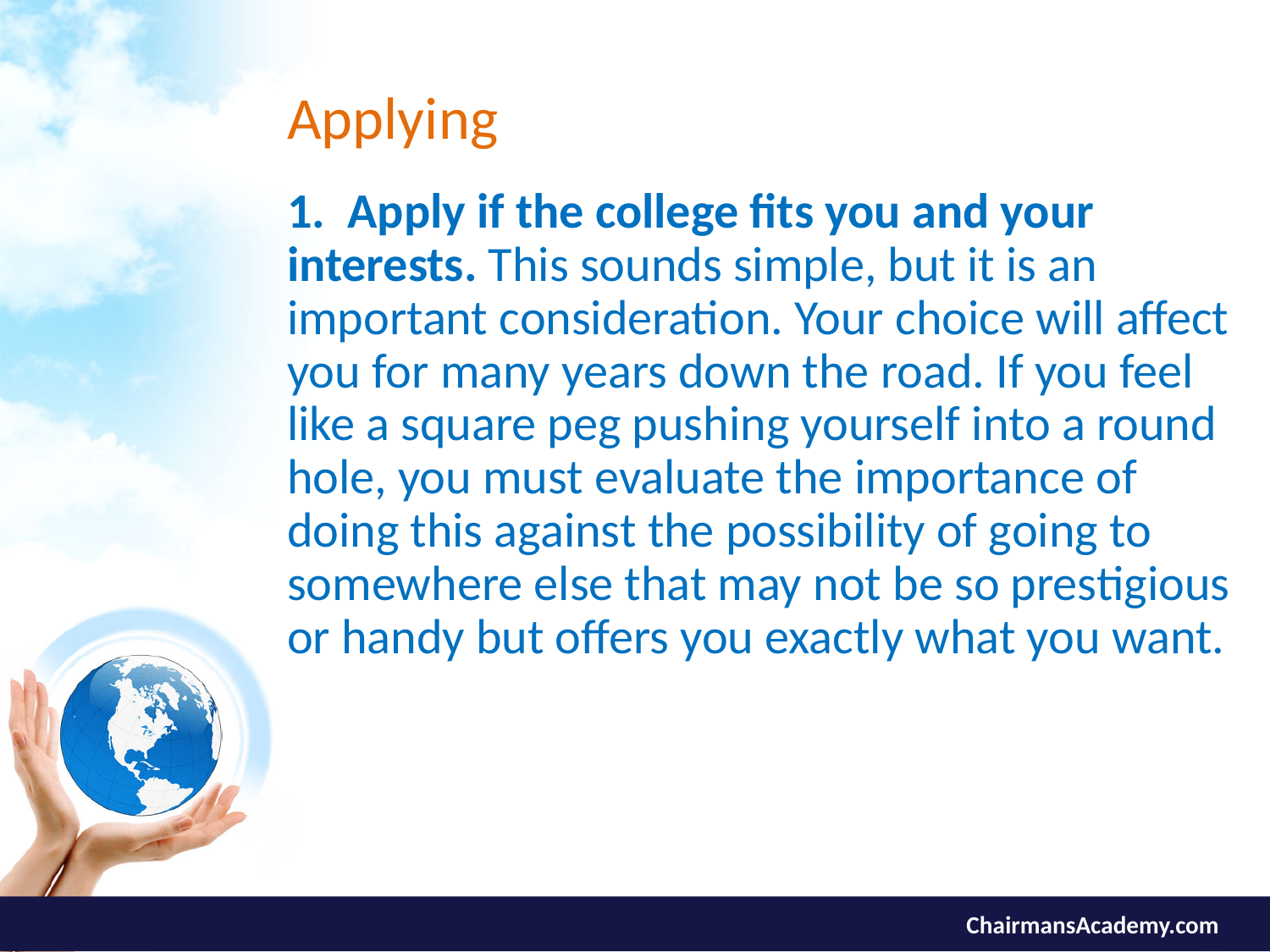

# Applying
1.  Apply if the college fits you and your interests. This sounds simple, but it is an important consideration. Your choice will affect you for many years down the road. If you feel like a square peg pushing yourself into a round hole, you must evaluate the importance of doing this against the possibility of going to somewhere else that may not be so prestigious or handy but offers you exactly what you want.